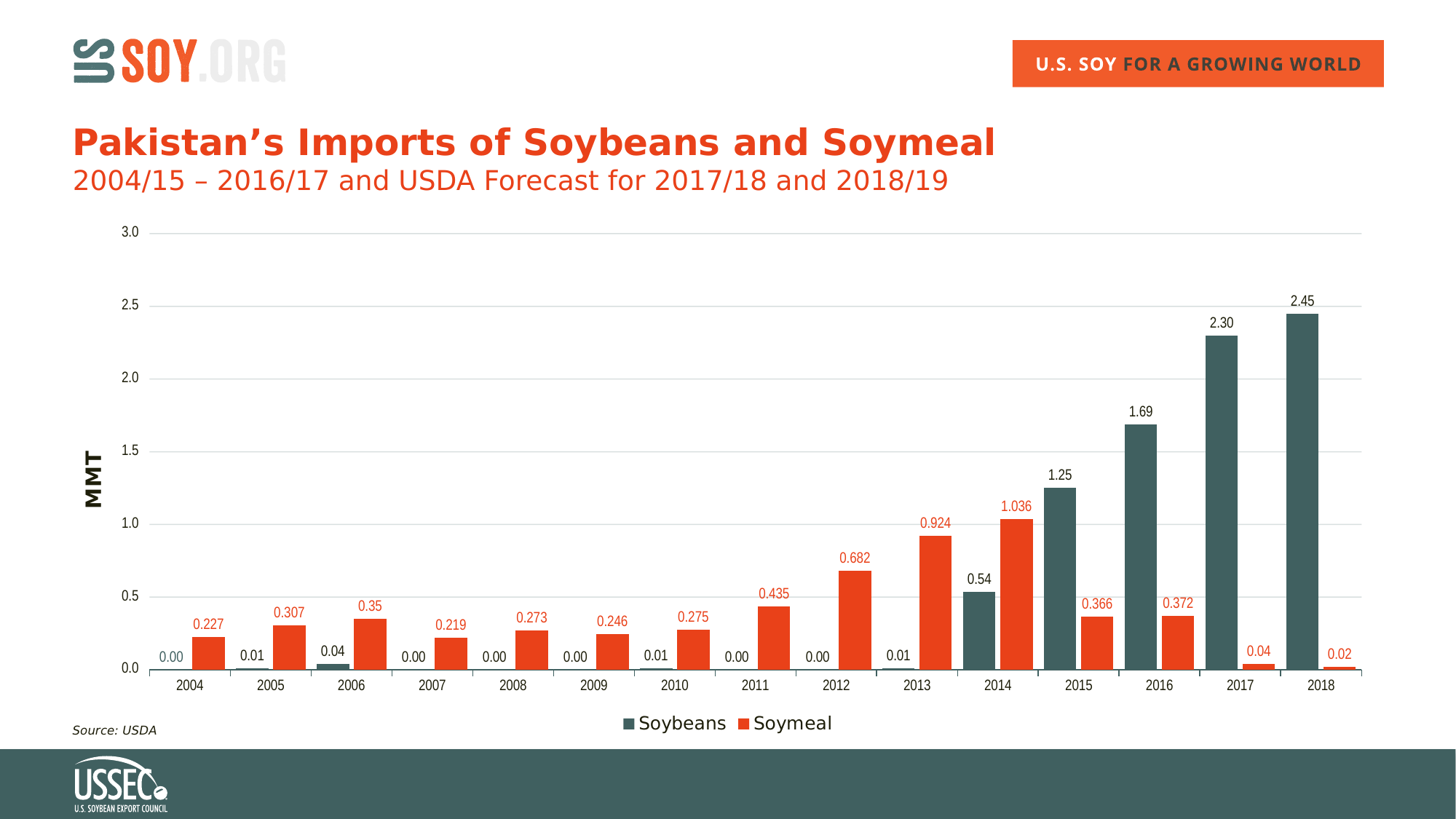

Pakistan’s Imports of Soybeans and Soymeal
2004/15 – 2016/17 and USDA Forecast for 2017/18 and 2018/19

### Chart

| Category | Soybeans | Soymeal |
|---|---|---|
| 2004 | 0.0 | 0.227 |
| 2005 | 0.012 | 0.307 |
| 2006 | 0.042 | 0.35 |
| 2007 | 0.0 | 0.219 |
| 2008 | 0.0 | 0.273 |
| 2009 | 0.0 | 0.246 |
| 2010 | 0.01 | 0.275 |
| 2011 | 0.0 | 0.435 |
| 2012 | 0.0 | 0.682 |
| 2013 | 0.011 | 0.924 |
| 2014 | 0.538 | 1.036 |
| 2015 | 1.25 | 0.366 |
| 2016 | 1.69 | 0.372 |
| 2017 | 2.3 | 0.04 |
| 2018 | 2.45 | 0.02 |
Source: USDA